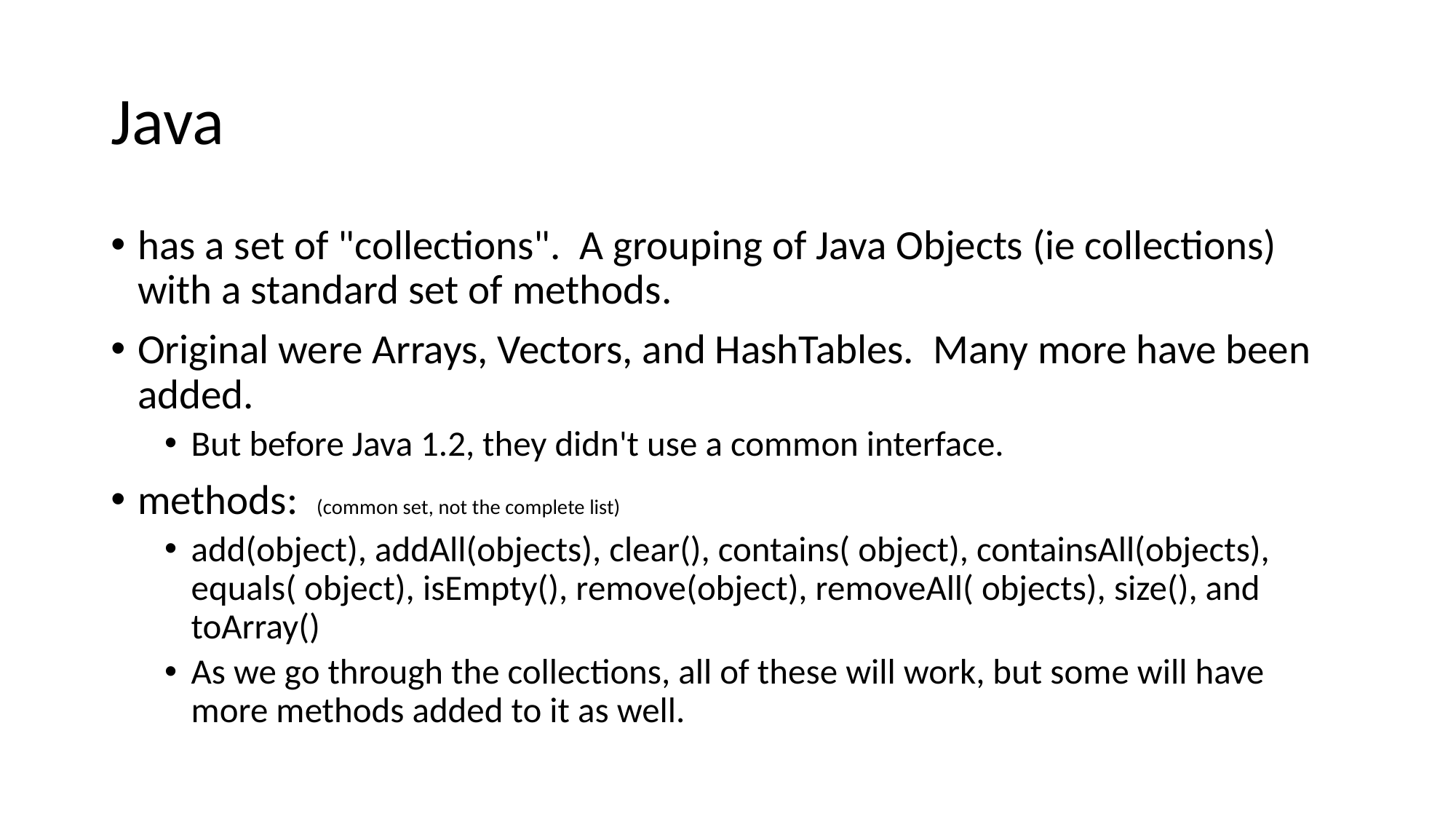

# Java
has a set of "collections".  A grouping of Java Objects (ie collections) with a standard set of methods.
Original were Arrays, Vectors, and HashTables.  Many more have been added.
But before Java 1.2, they didn't use a common interface.
methods:  (common set, not the complete list)
add(object), addAll(objects), clear(), contains( object), containsAll(objects), equals( object), isEmpty(), remove(object), removeAll( objects), size(), and toArray()
As we go through the collections, all of these will work, but some will have more methods added to it as well.